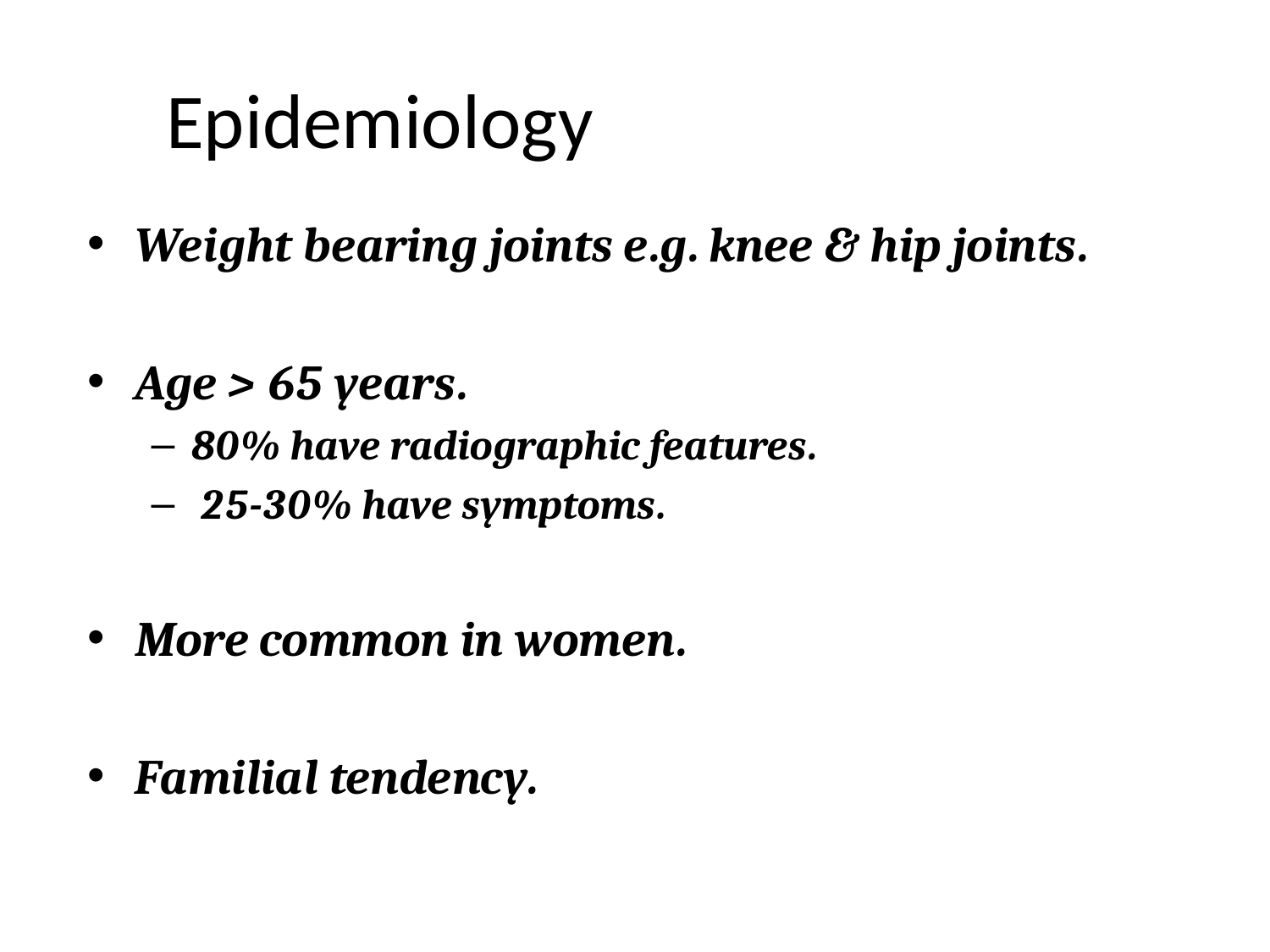

# EPEpidemiologyDEeeEMIOLOGY
Weight bearing joints e.g. knee & hip joints.

Age > 65 years.
80% have radiographic features.
 25-30% have symptoms.

More common in women.

Familial tendency.